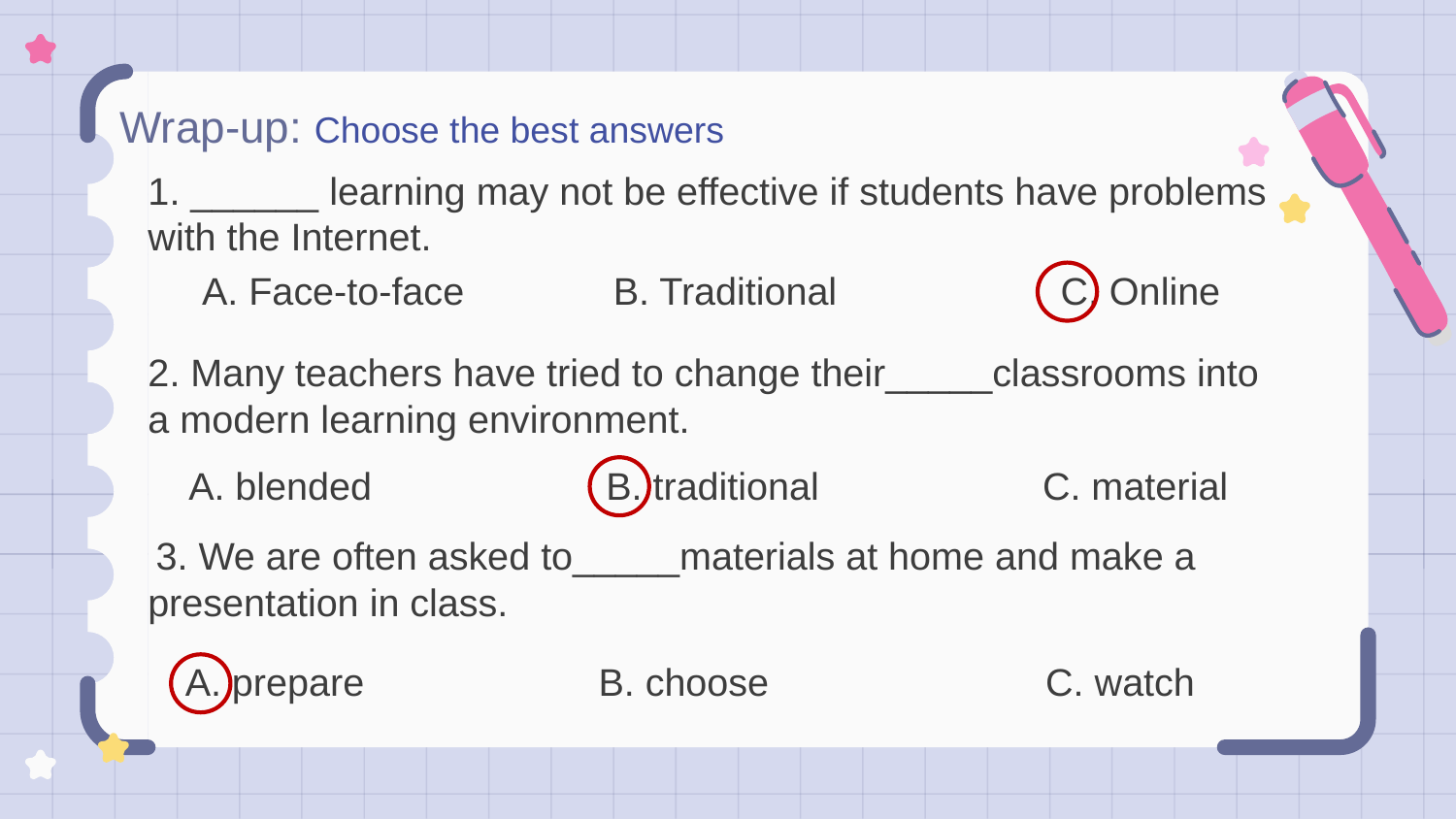

Wrap-up: Choose the best answers

1. ______ learning may not be effective if students have problems with the Internet.

A. Face-to-face              B. Traditional                     C. Online

2. Many teachers have tried to change their_____classrooms into a modern learning environment.

A. blended                      B. traditional                     C. material

 3. We are often asked to_____materials at home and make a presentation in class.
A. prepare                      B. choose                          C. watch